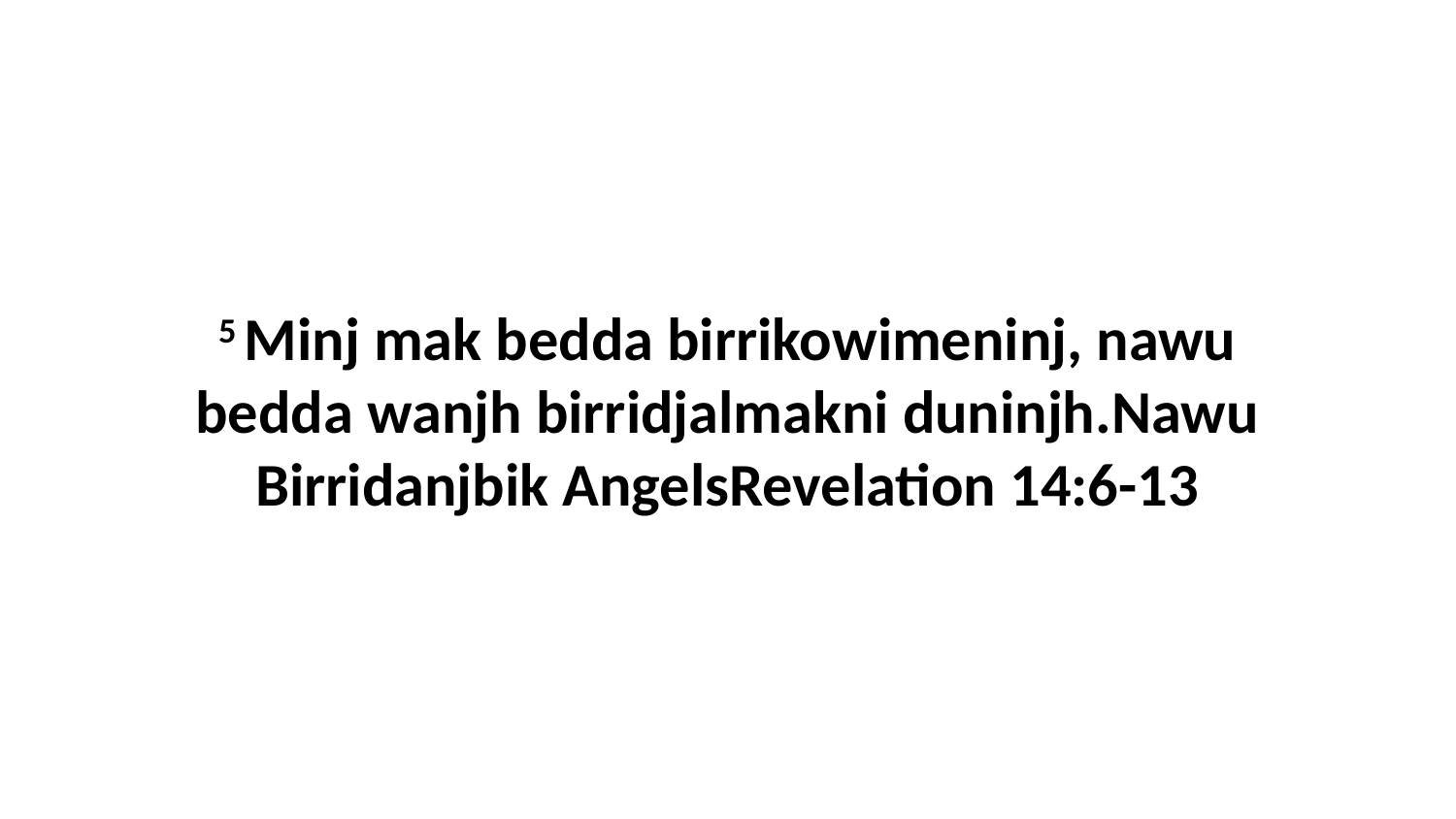

5 Minj mak bedda birrikowimeninj, nawu bedda wanjh birridjalmakni duninjh.Nawu Birridanjbik AngelsRevelation 14:6-13